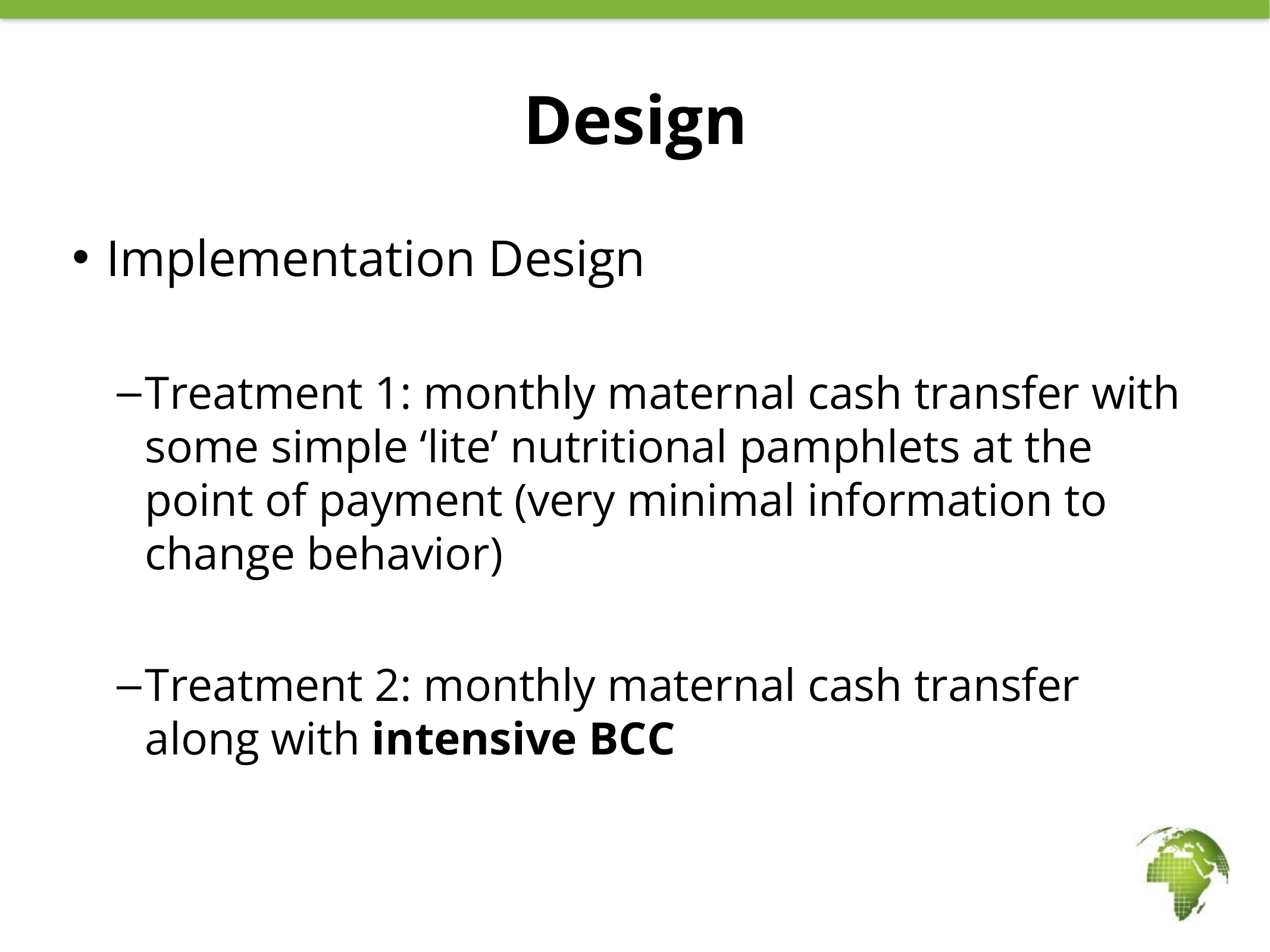

# Design
Implementation Design

Treatment 1: monthly maternal cash transfer with some simple ‘lite’ nutritional pamphlets at the point of payment (very minimal information to change behavior)

Treatment 2: monthly maternal cash transfer along with intensive BCC